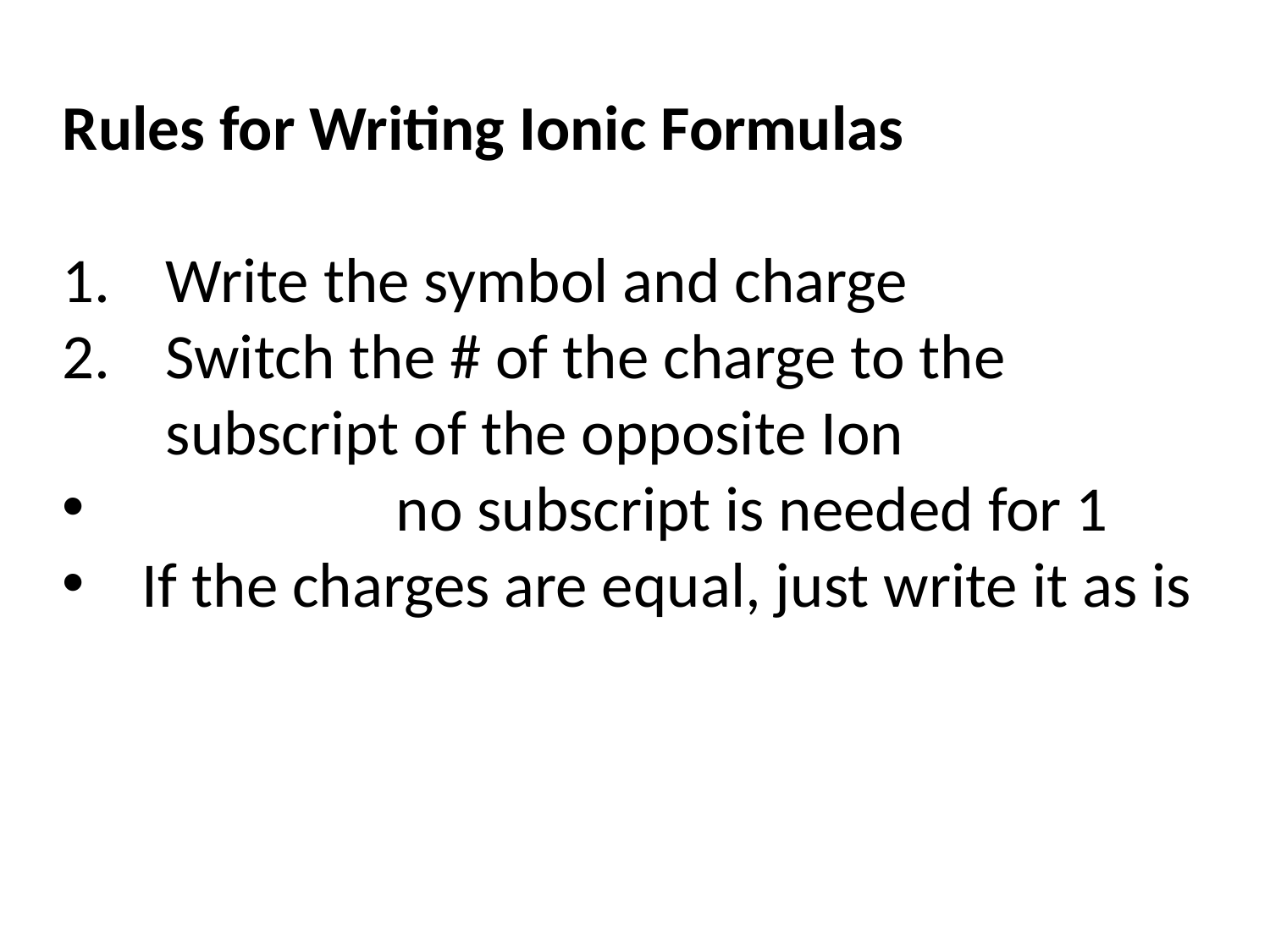

Rules for Writing Ionic Formulas

Write the symbol and charge
Switch the # of the charge to the subscript of the opposite Ion
		no subscript is needed for 1
If the charges are equal, just write it as is